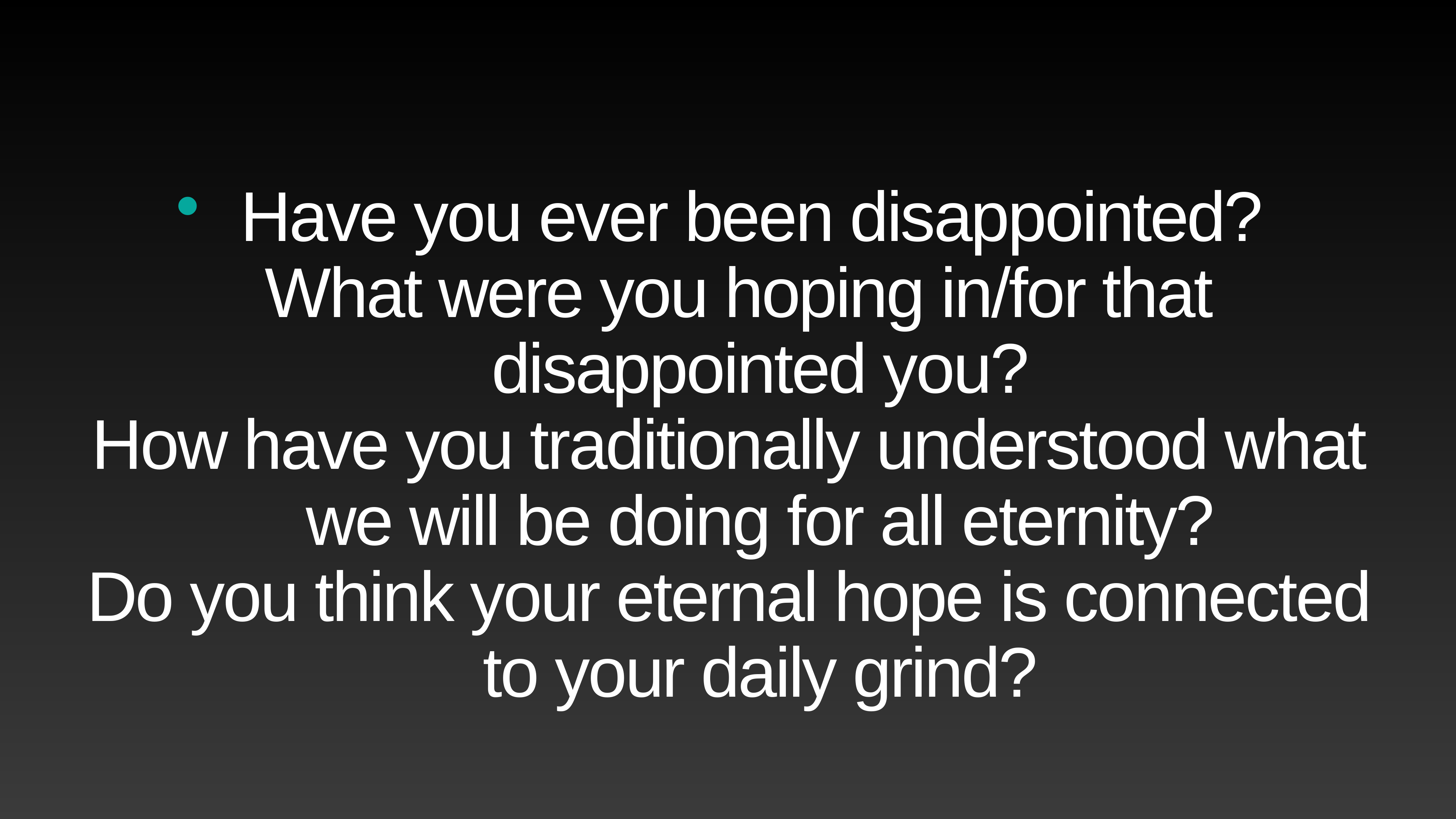

# Have you ever been disappointed?
 What were you hoping in/for that disappointed you?
How have you traditionally understood what we will be doing for all eternity?
Do you think your eternal hope is connected to your daily grind?